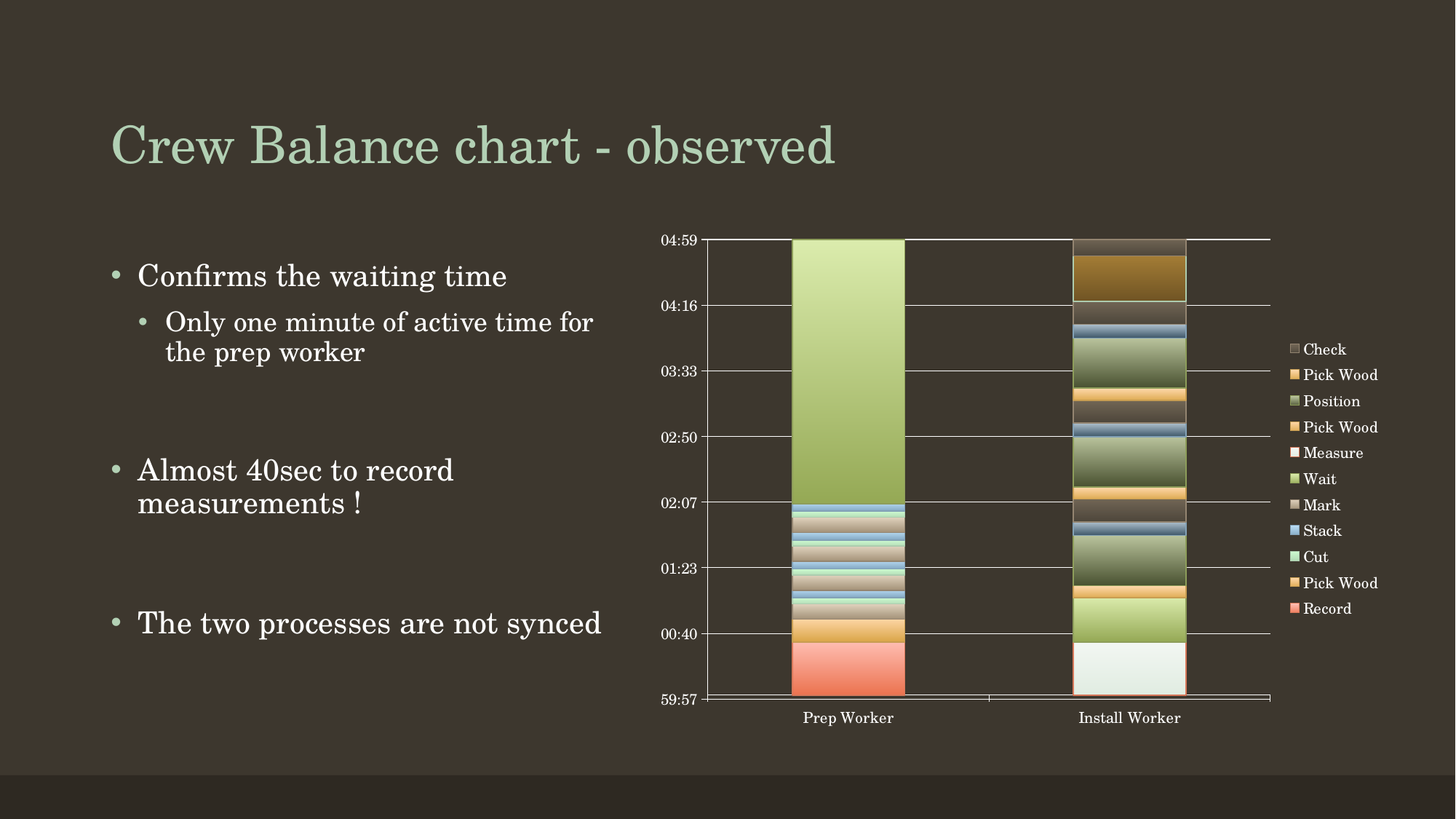

# Crew Balance chart - observed

### Chart

| Category | Record | Pick Wood | Mark | Cut | Stack | Mark | Cut | Stack | Mark | Cut | Stack | Mark | Cut | Stack | Wait | Measure | Wait | Pick Wood | Position | Fasten | Check | Pick Wood | Position | Fasten | Check | Pick Wood | Position | Fasten | Check | Adjust | Check |
|---|---|---|---|---|---|---|---|---|---|---|---|---|---|---|---|---|---|---|---|---|---|---|---|---|---|---|---|---|---|---|---|
| Prep Worker | 0.00040509259259259193 | 0.00017361111111111104 | 0.00011574074074074102 | 4.629629629629632e-05 | 5.7870370370370406e-05 | 0.00011574074074074102 | 4.629629629629632e-05 | 5.7870370370370406e-05 | 0.00011574074074074102 | 4.629629629629632e-05 | 5.7870370370370406e-05 | 0.00011574074074074102 | 4.629629629629632e-05 | 5.7870370370370406e-05 | 0.00201388888888889 | None | None | None | None | None | None | None | None | None | None | None | None | None | None | None | None |
| Install Worker | None | None | None | None | None | None | None | None | None | None | None | None | None | None | None | 0.00040509259259259193 | 0.000335648148148148 | 9.259259259259285e-05 | 0.00038194444444444403 | 0.00010416666666666701 | 0.00017361111111111104 | 9.259259259259285e-05 | 0.00038194444444444403 | 0.00010416666666666701 | 0.00017361111111111104 | 9.259259259259285e-05 | 0.00038194444444444403 | 0.00010416666666666701 | 0.00017361111111111104 | 0.000347222222222222 | 0.00012731481481481502 |
Confirms the waiting time
Only one minute of active time for the prep worker

Almost 40sec to record measurements !

The two processes are not synced